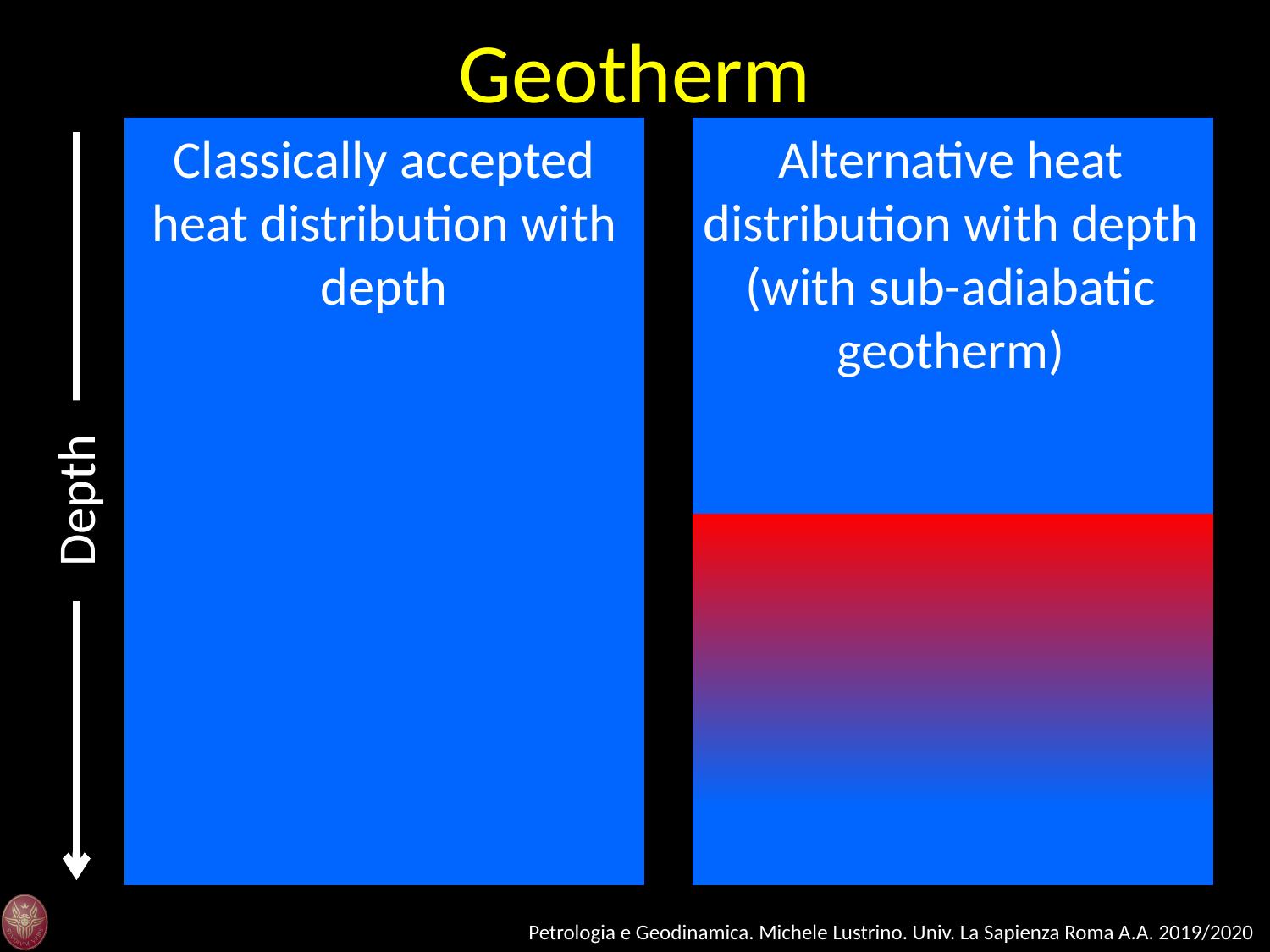

Geotherm

Classically accepted heat distribution with depth
Alternative heat distribution with depth (with sub-adiabatic geotherm)
Depth